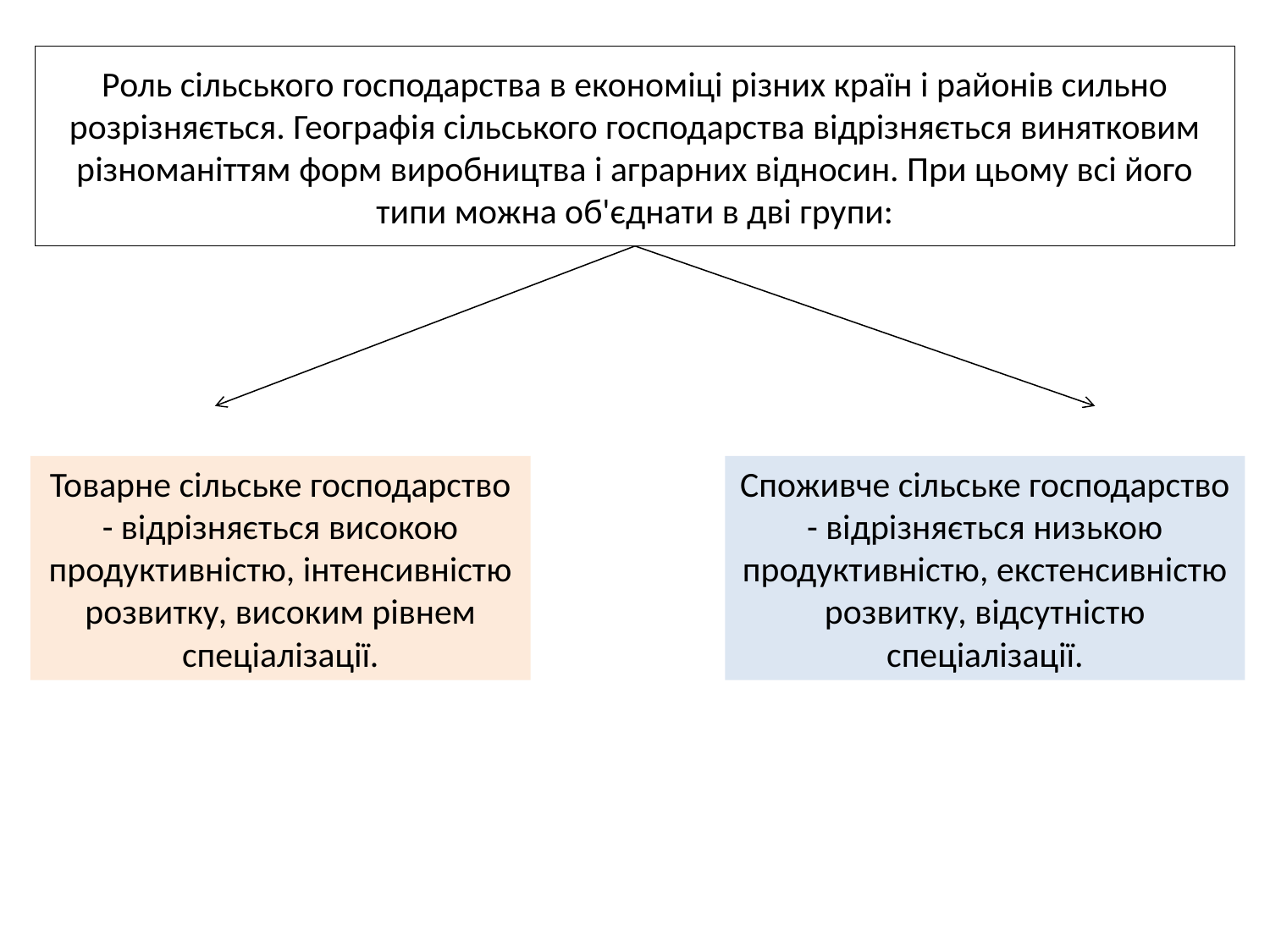

# Роль сільського господарства в економіці різних країн і районів сильно розрізняється. Географія сільського господарства відрізняється винятковим різноманіттям форм виробництва і аграрних відносин. При цьому всі його типи можна об'єднати в дві групи:
Товарне сільське господарство - відрізняється високою продуктивністю, інтенсивністю розвитку, високим рівнем спеціалізації.
Споживче сільське господарство - відрізняється низькою продуктивністю, екстенсивністю розвитку, відсутністю спеціалізації.